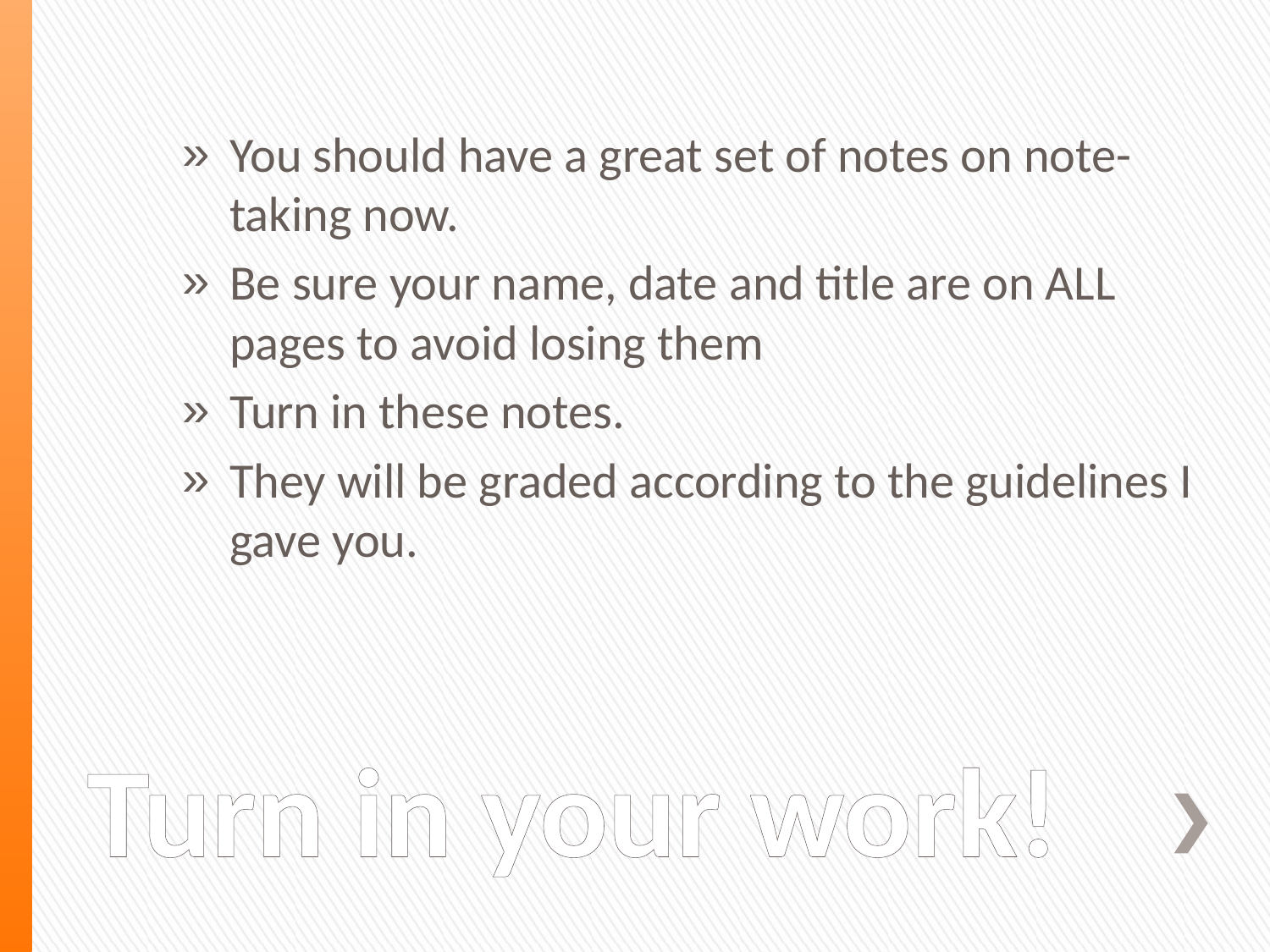

You should have a great set of notes on note-taking now.
Be sure your name, date and title are on ALL pages to avoid losing them
Turn in these notes.
They will be graded according to the guidelines I gave you.
# Turn in your work!